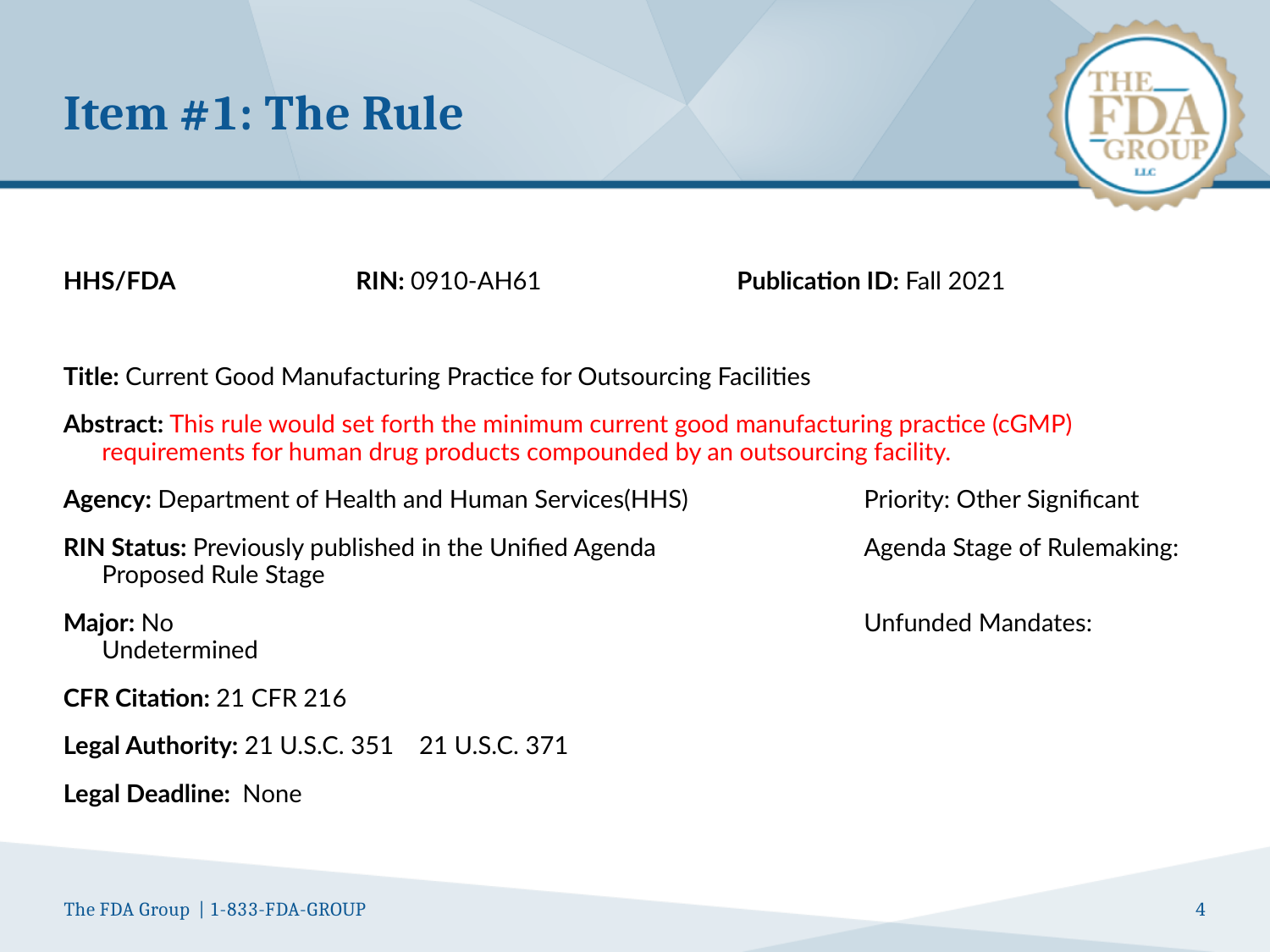

# Item #1: The Rule
HHS/FDA		RIN: 0910-AH61		Publication ID: Fall 2021

Title: Current Good Manufacturing Practice for Outsourcing Facilities
Abstract: This rule would set forth the minimum current good manufacturing practice (cGMP) requirements for human drug products compounded by an outsourcing facility.
Agency: Department of Health and Human Services(HHS) 		Priority: Other Significant
RIN Status: Previously published in the Unified Agenda  		Agenda Stage of Rulemaking: Proposed Rule Stage
Major: No 						Unfunded Mandates: Undetermined
CFR Citation: 21 CFR 216
Legal Authority: 21 U.S.C. 351    21 U.S.C. 371
Legal Deadline:  None
4